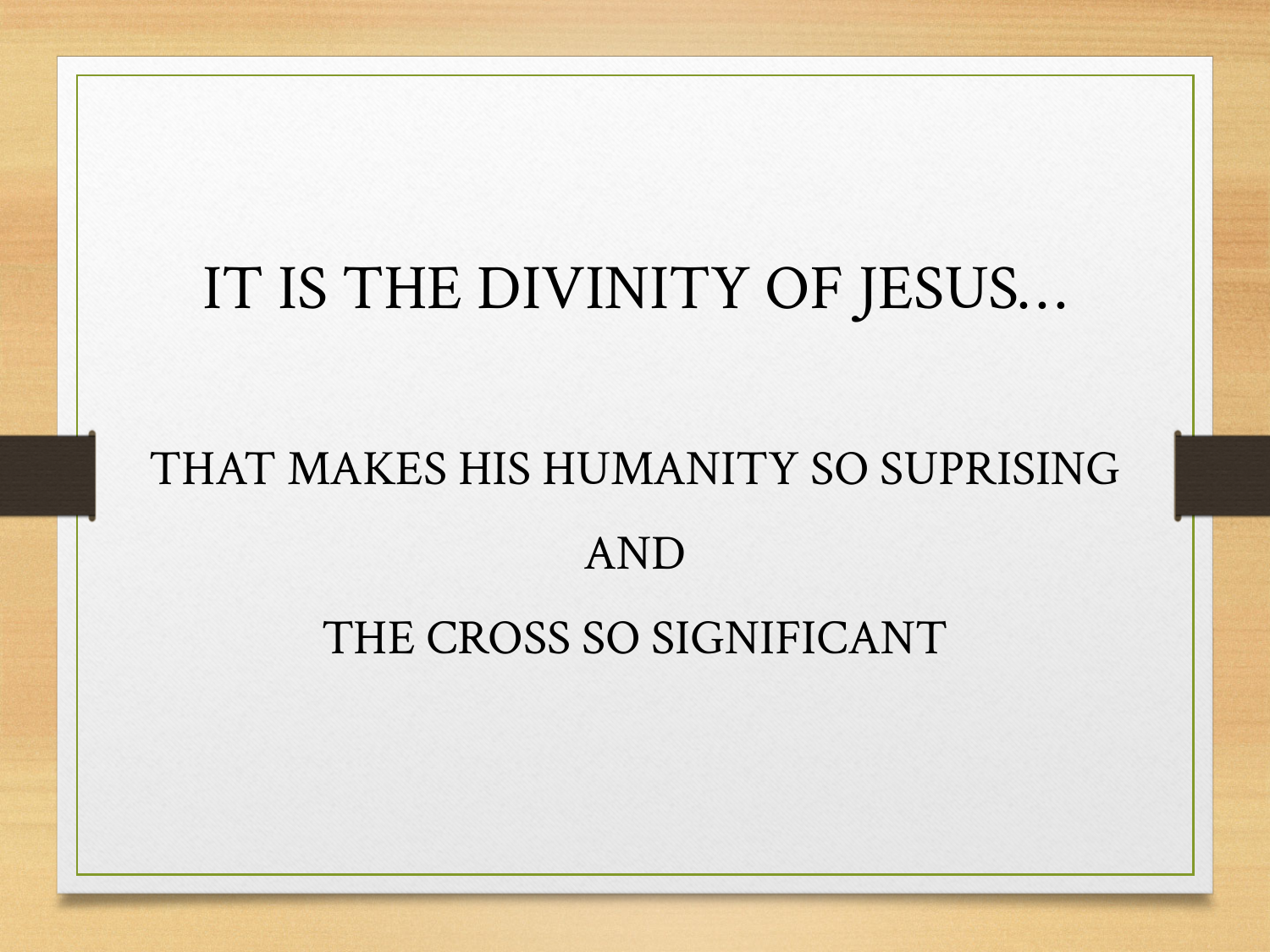

IT IS THE DIVINITY OF JESUS…

THAT MAKES HIS HUMANITY SO SUPRISING

AND

THE CROSS SO SIGNIFICANT